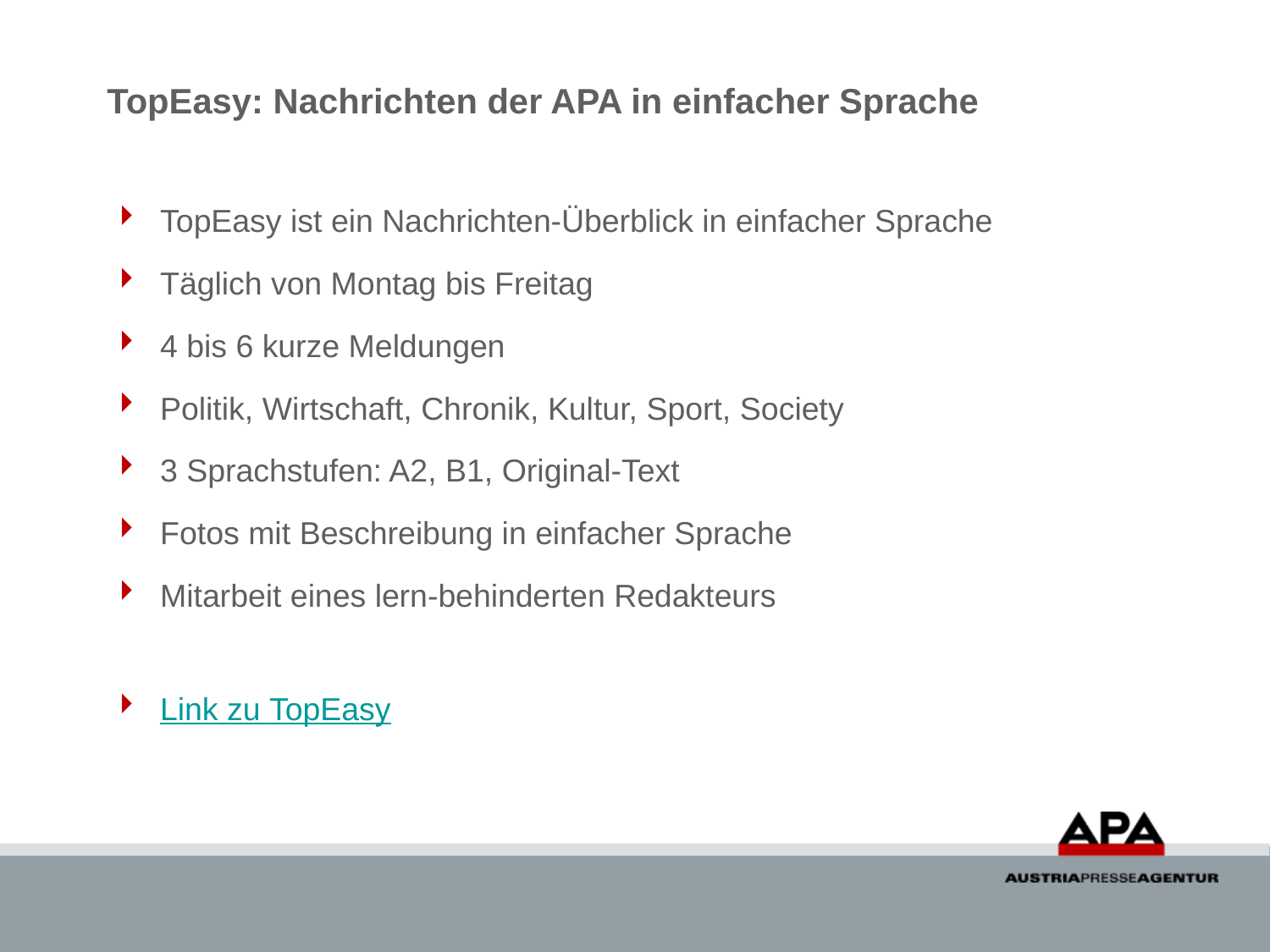

# TopEasy: Nachrichten der APA in einfacher Sprache
TopEasy ist ein Nachrichten-Überblick in einfacher Sprache
Täglich von Montag bis Freitag
4 bis 6 kurze Meldungen
Politik, Wirtschaft, Chronik, Kultur, Sport, Society
3 Sprachstufen: A2, B1, Original-Text
Fotos mit Beschreibung in einfacher Sprache
Mitarbeit eines lern-behinderten Redakteurs

Link zu TopEasy